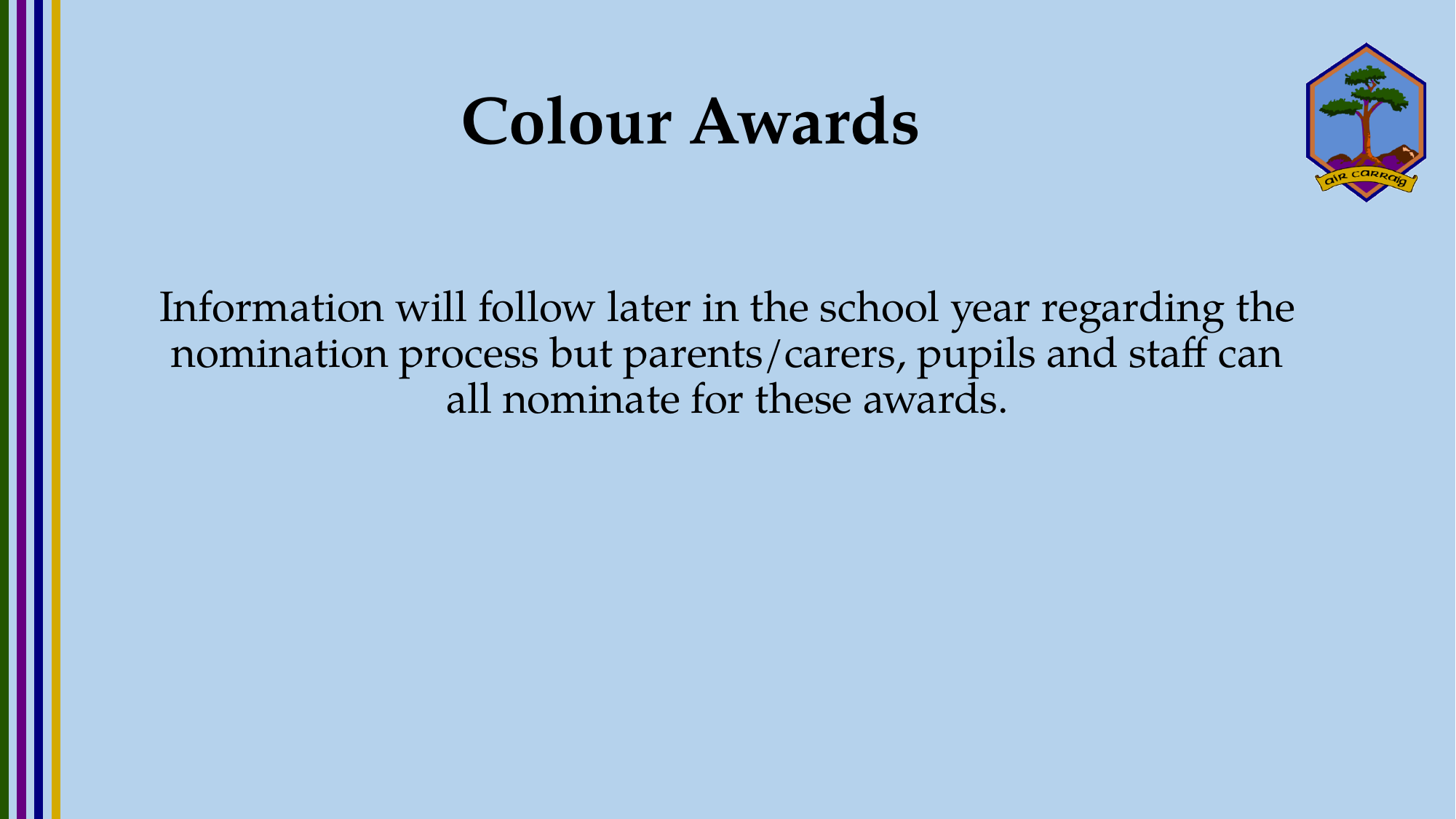

# Colour Awards

Information will follow later in the school year regarding the nomination process but parents/carers, pupils and staff can all nominate for these awards.